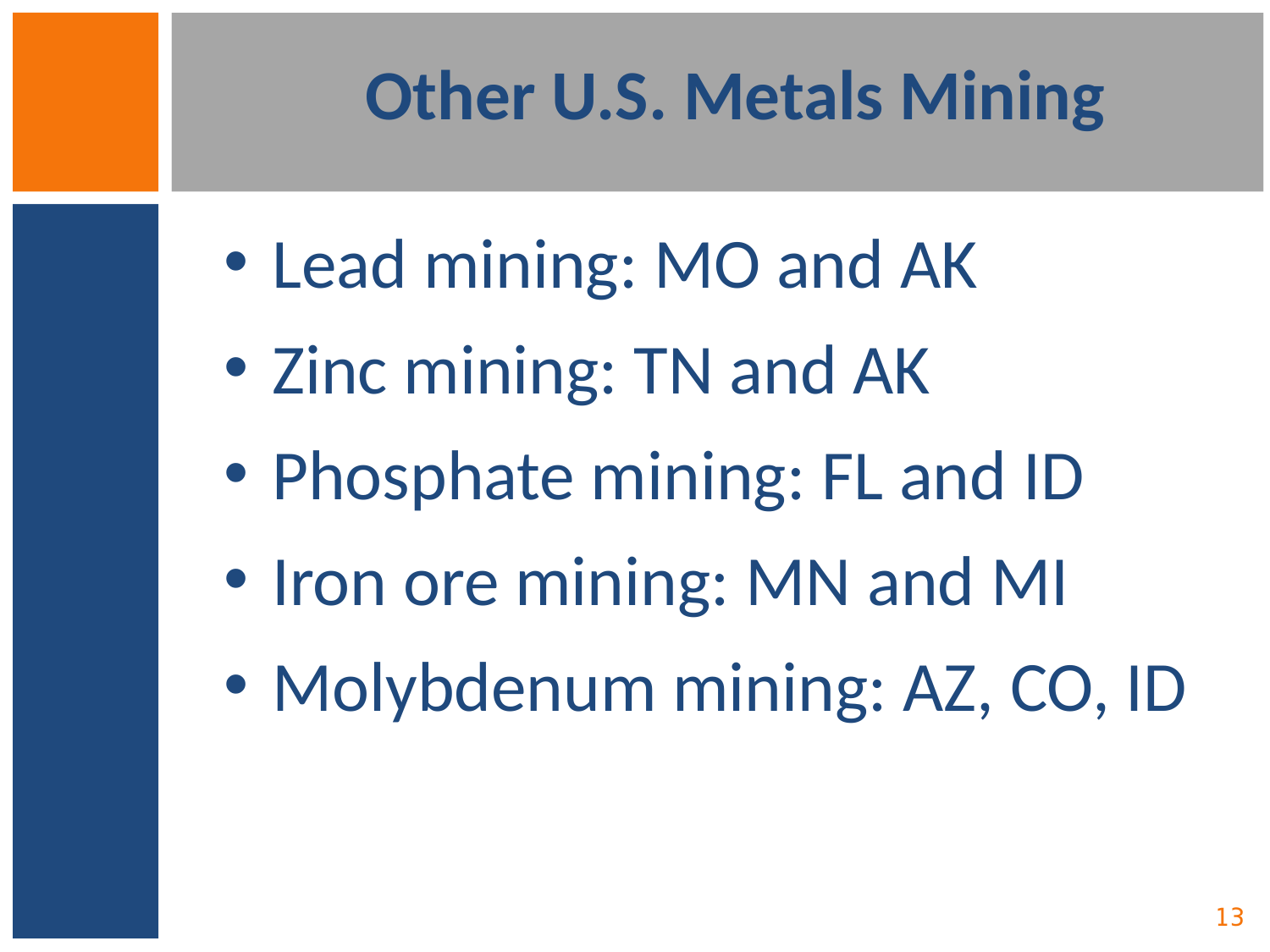

# Other U.S. Metals Mining
Lead mining: MO and AK
Zinc mining: TN and AK
Phosphate mining: FL and ID
Iron ore mining: MN and MI
Molybdenum mining: AZ, CO, ID

13